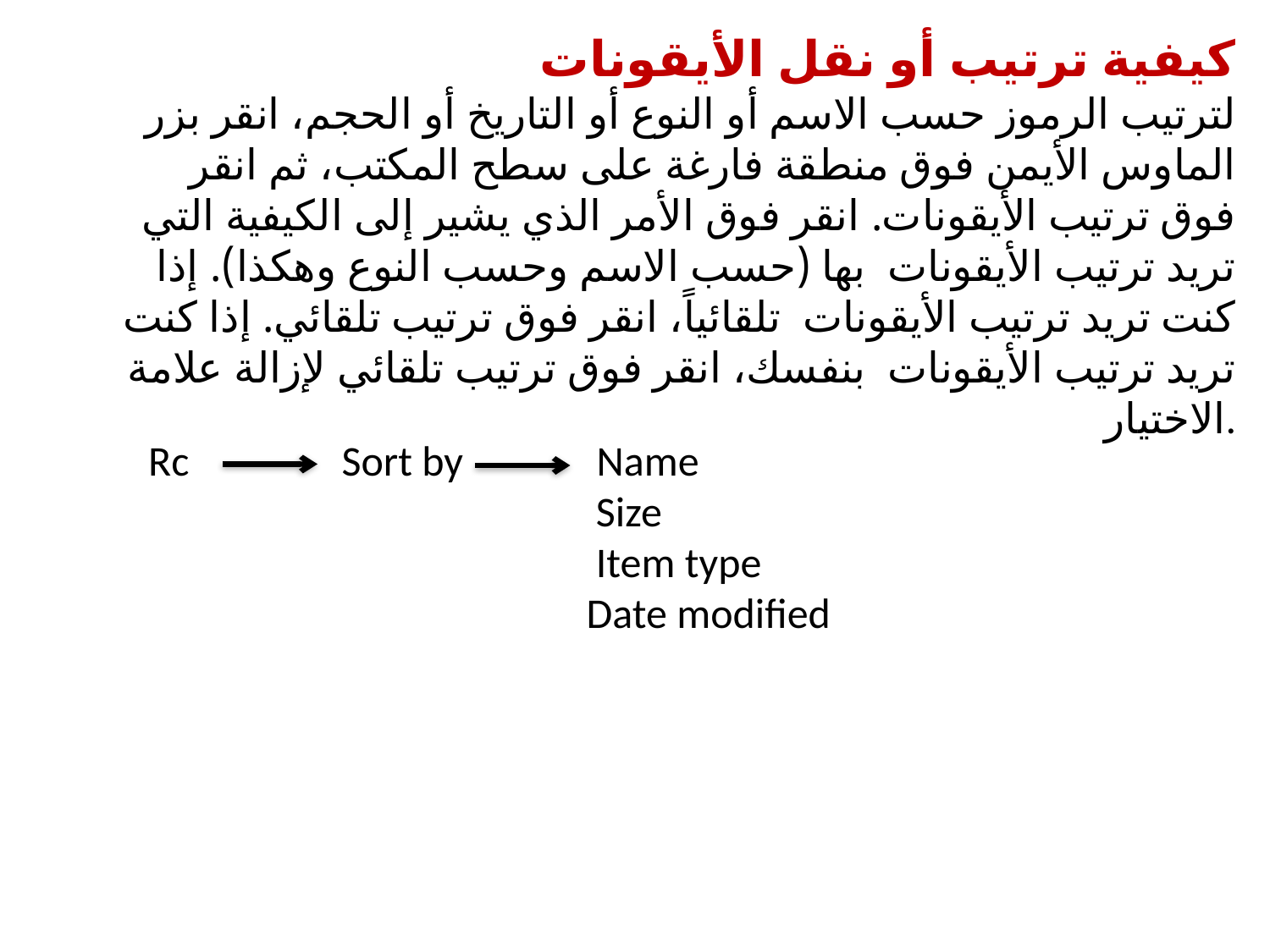

كيفية ترتيب أو نقل الأيقونات
لترتيب الرموز حسب الاسم أو النوع أو التاريخ أو الحجم، انقر بزر الماوس الأيمن فوق منطقة فارغة على سطح المكتب، ثم انقر فوق ترتيب الأيقونات. انقر فوق الأمر الذي يشير إلى الكيفية التي تريد ترتيب الأيقونات  بها (حسب الاسم وحسب النوع وهكذا). إذا كنت تريد ترتيب الأيقونات  تلقائياً، انقر فوق ترتيب تلقائي. إذا كنت تريد ترتيب الأيقونات  بنفسك، انقر فوق ترتيب تلقائي لإزالة علامة الاختيار.
Rc                Sort by              Name
                                               Size
                                               Item type
                                              Date modified